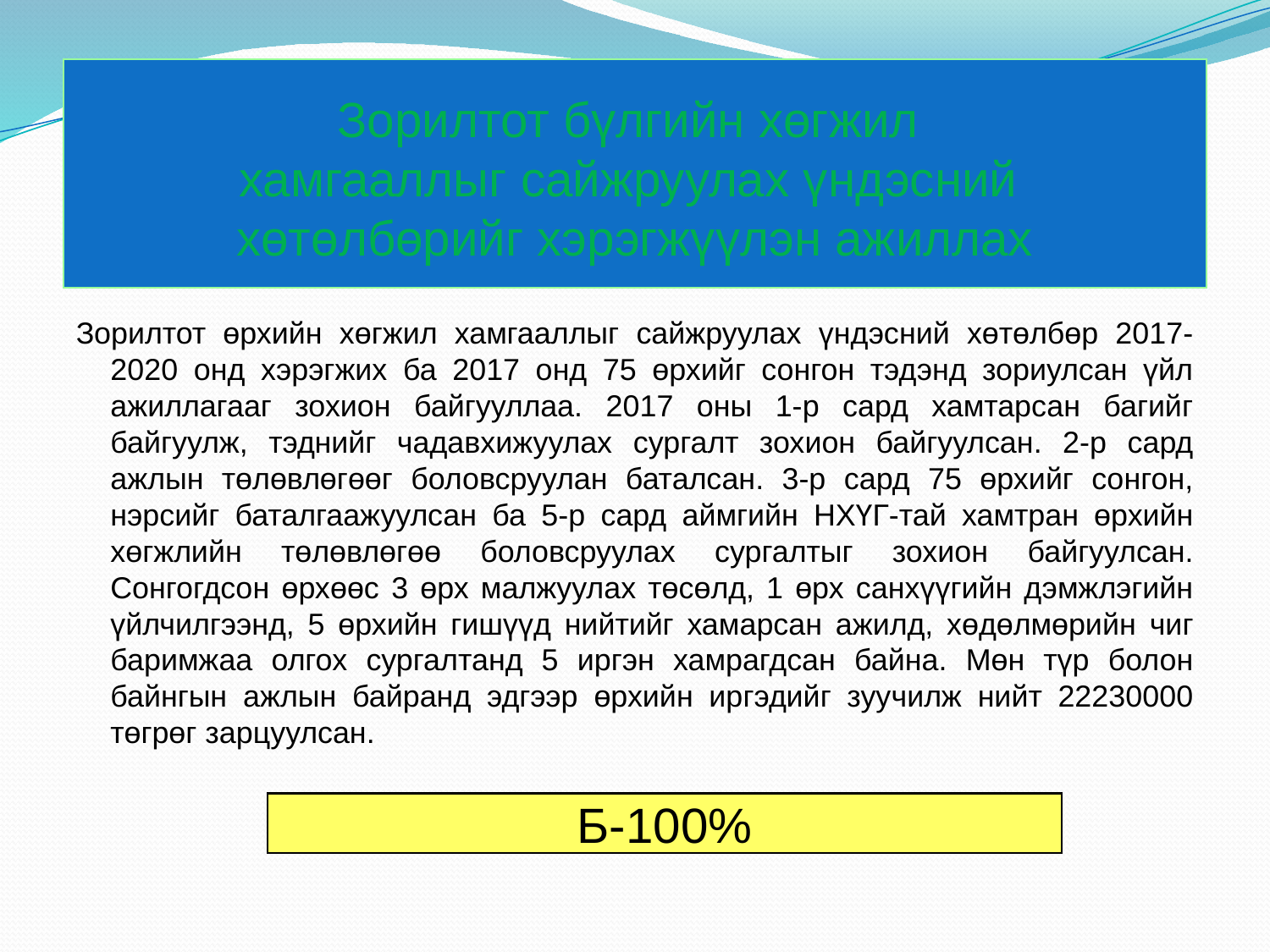

# Зорилтот бүлгийн хөгжил хамгааллыг сайжруулах үндэсний хөтөлбөрийг хэрэгжүүлэн ажиллах
Зорилтот өрхийн хөгжил хамгааллыг сайжруулах үндэсний хөтөлбөр 2017-2020 онд хэрэгжих ба 2017 онд 75 өрхийг сонгон тэдэнд зориулсан үйл ажиллагааг зохион байгууллаа. 2017 оны 1-р сард хамтарсан багийг байгуулж, тэднийг чадавхижуулах сургалт зохион байгуулсан. 2-р сард ажлын төлөвлөгөөг боловсруулан баталсан. 3-р сард 75 өрхийг сонгон, нэрсийг баталгаажуулсан ба 5-р сард аймгийн НХҮГ-тай хамтран өрхийн хөгжлийн төлөвлөгөө боловсруулах сургалтыг зохион байгуулсан. Сонгогдсон өрхөөс 3 өрх малжуулах төсөлд, 1 өрх санхүүгийн дэмжлэгийн үйлчилгээнд, 5 өрхийн гишүүд нийтийг хамарсан ажилд, хөдөлмөрийн чиг баримжаа олгох сургалтанд 5 иргэн хамрагдсан байна. Мөн түр болон байнгын ажлын байранд эдгээр өрхийн иргэдийг зуучилж нийт 22230000 төгрөг зарцуулсан.
Б-100%